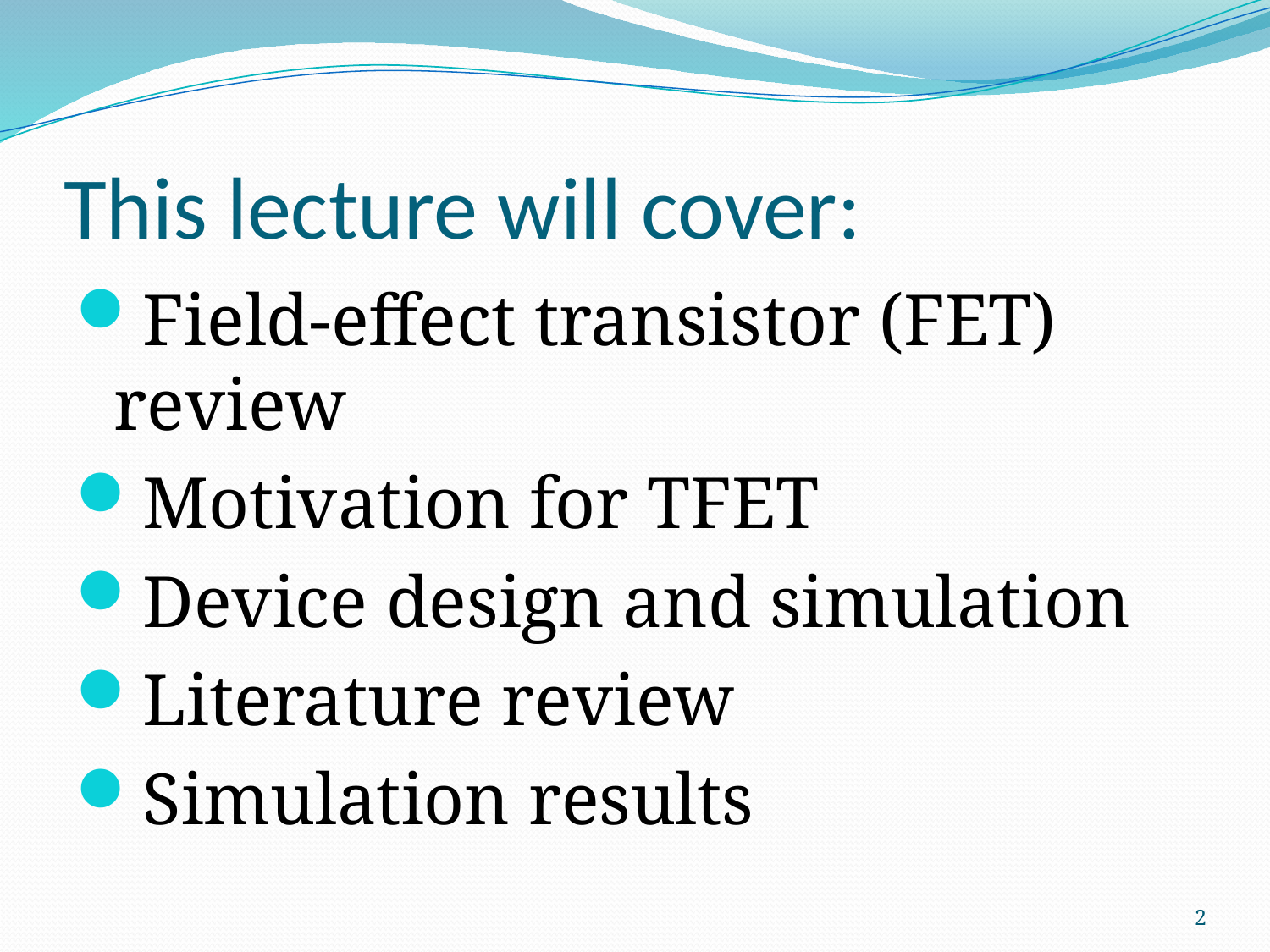

# This lecture will cover:
Field-effect transistor (FET) review
Motivation for TFET
Device design and simulation
Literature review
Simulation results
2